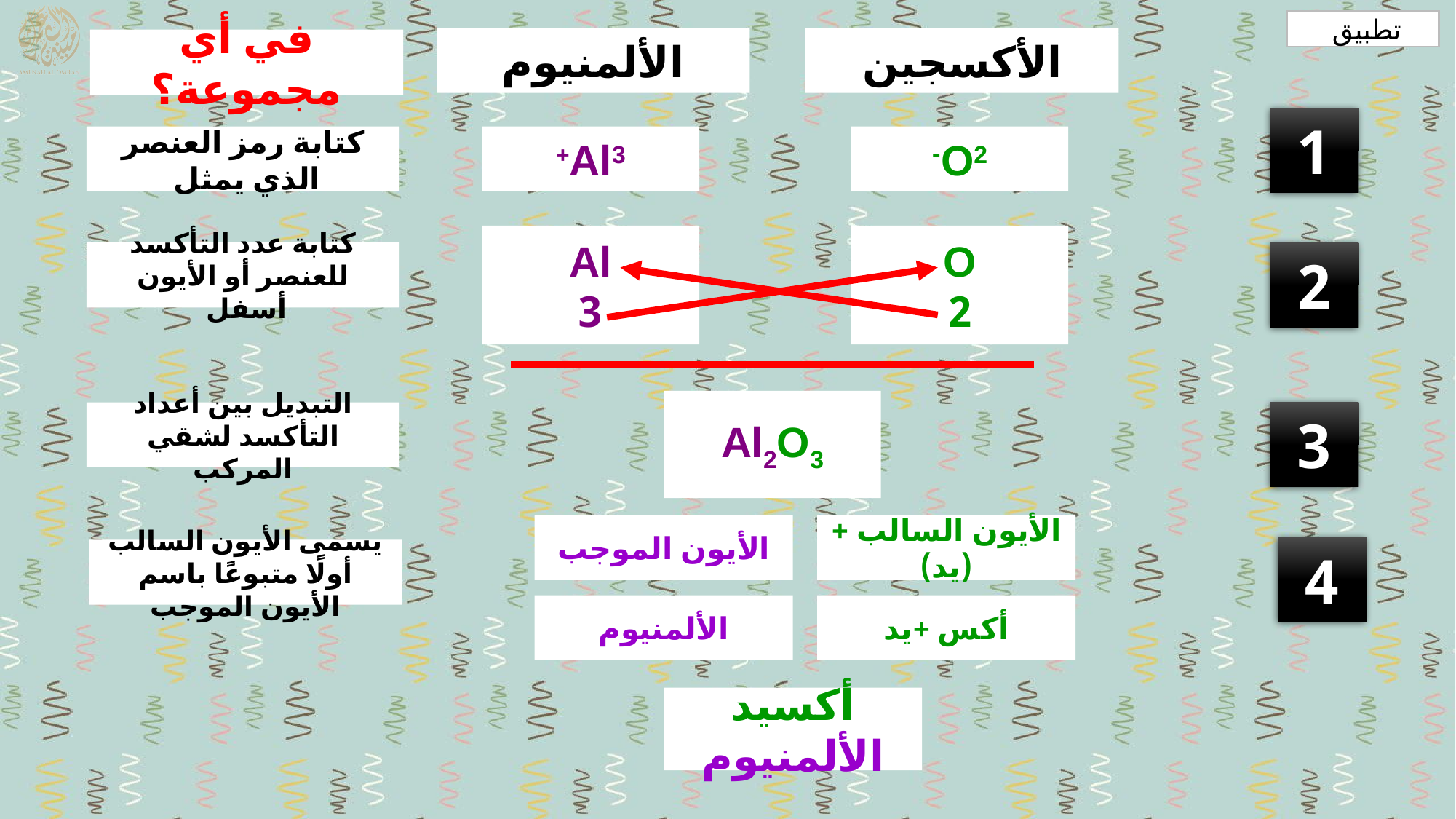

تطبيق
الألمنيوم
الأكسجين
في أي مجموعة؟
1
كتابة رمز العنصر الذي يمثل
Al3+
O2-
Al
3
O
2
كتابة عدد التأكسد للعنصر أو الأيون أسفل
2
Al2O3
3
التبديل بين أعداد التأكسد لشقي المركب
الأيون الموجب
الأيون السالب + (يد)
4
يسمى الأيون السالب أولًا متبوعًا باسم الأيون الموجب
الألمنيوم
أكس +يد
أكسيد الألمنيوم